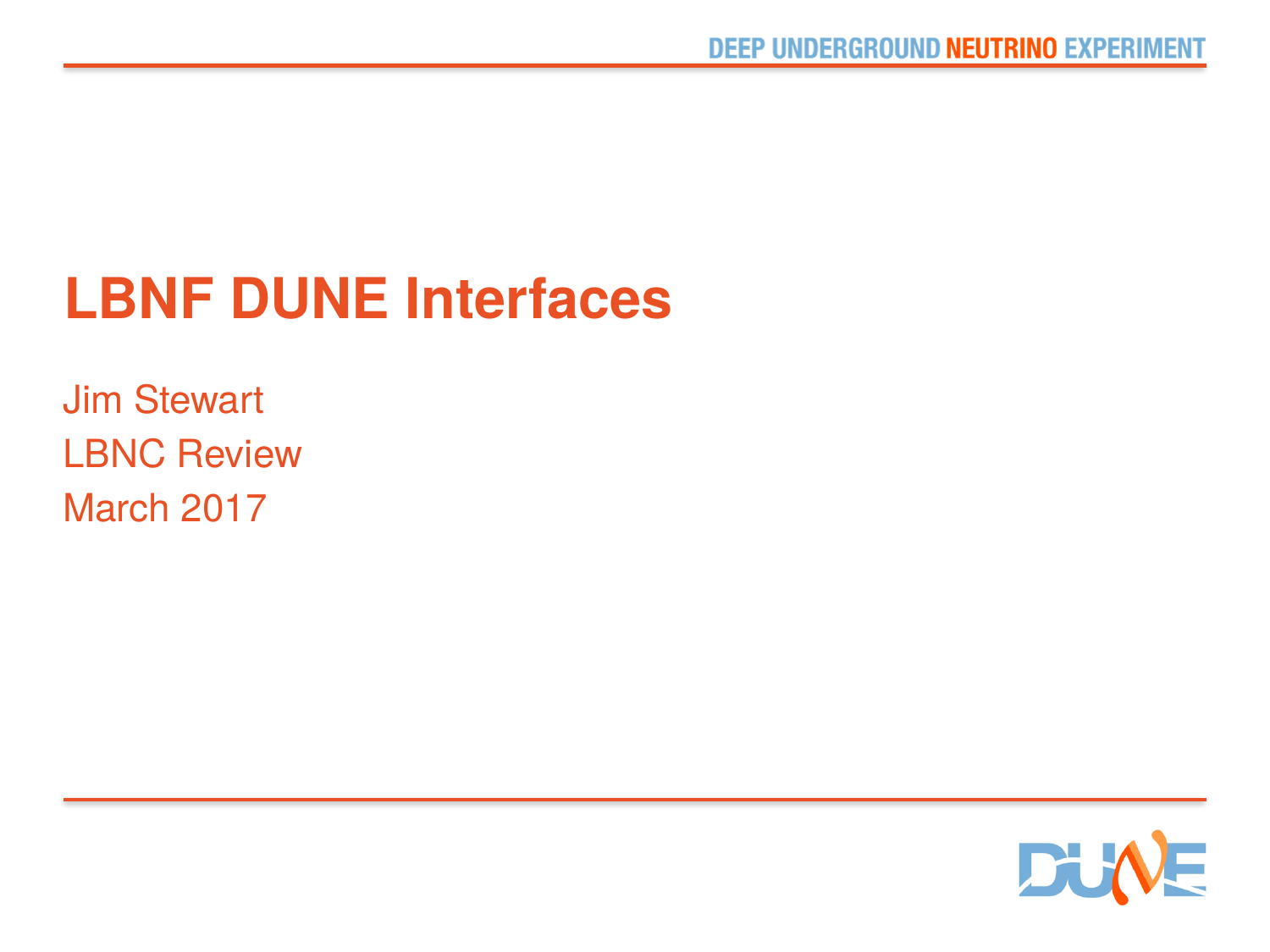

# LBNF DUNE Interfaces
Jim Stewart
LBNC Review
March 2017